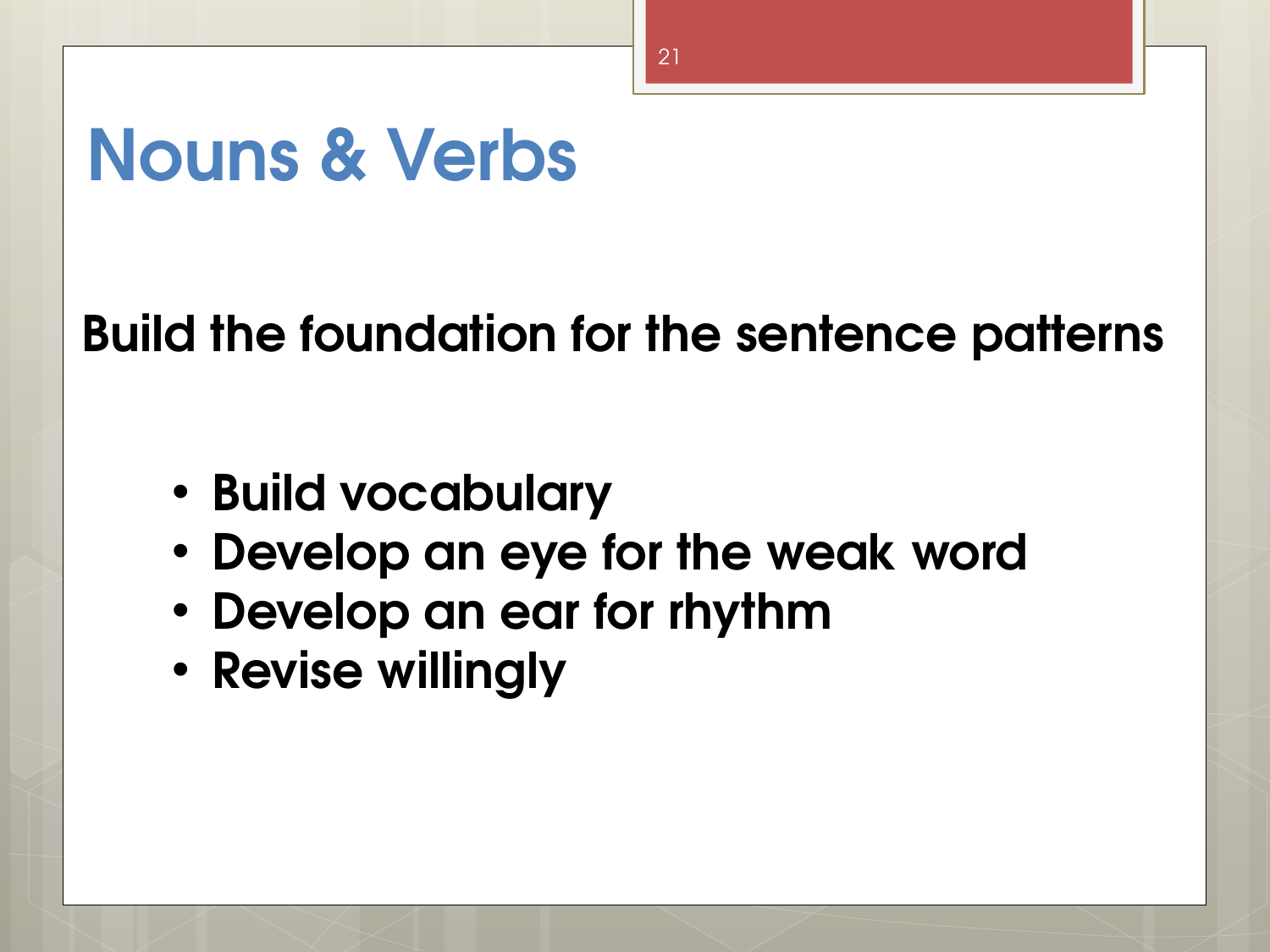

21
# Nouns & Verbs
Build the foundation for the sentence patterns
Build vocabulary
Develop an eye for the weak word
Develop an ear for rhythm
Revise willingly